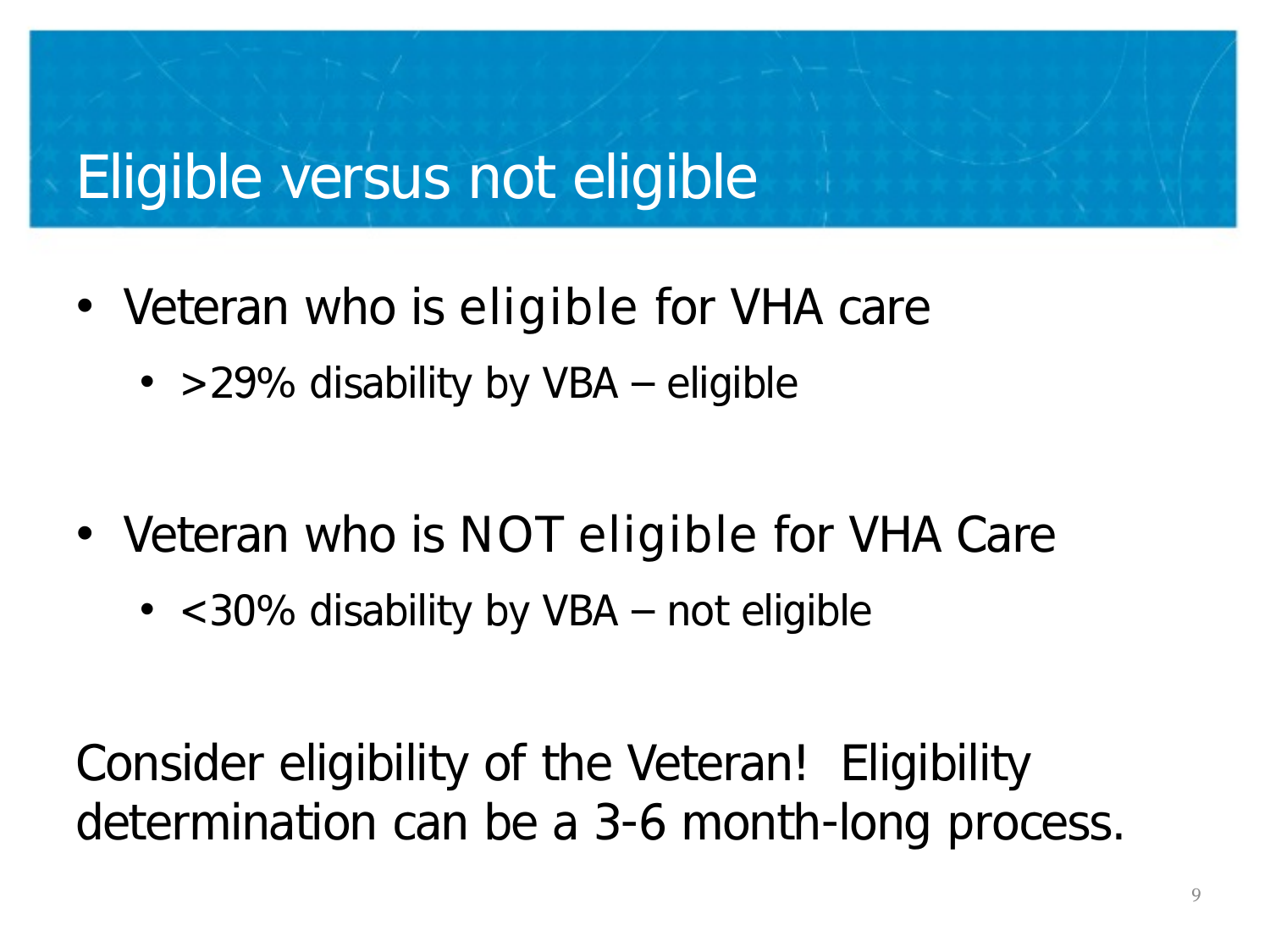

# Eligible versus not eligible
Veteran who is eligible for VHA care
>29% disability by VBA – eligible

Veteran who is NOT eligible for VHA Care
<30% disability by VBA – not eligible

Consider eligibility of the Veteran!  Eligibility determination can be a 3-6 month-long process.